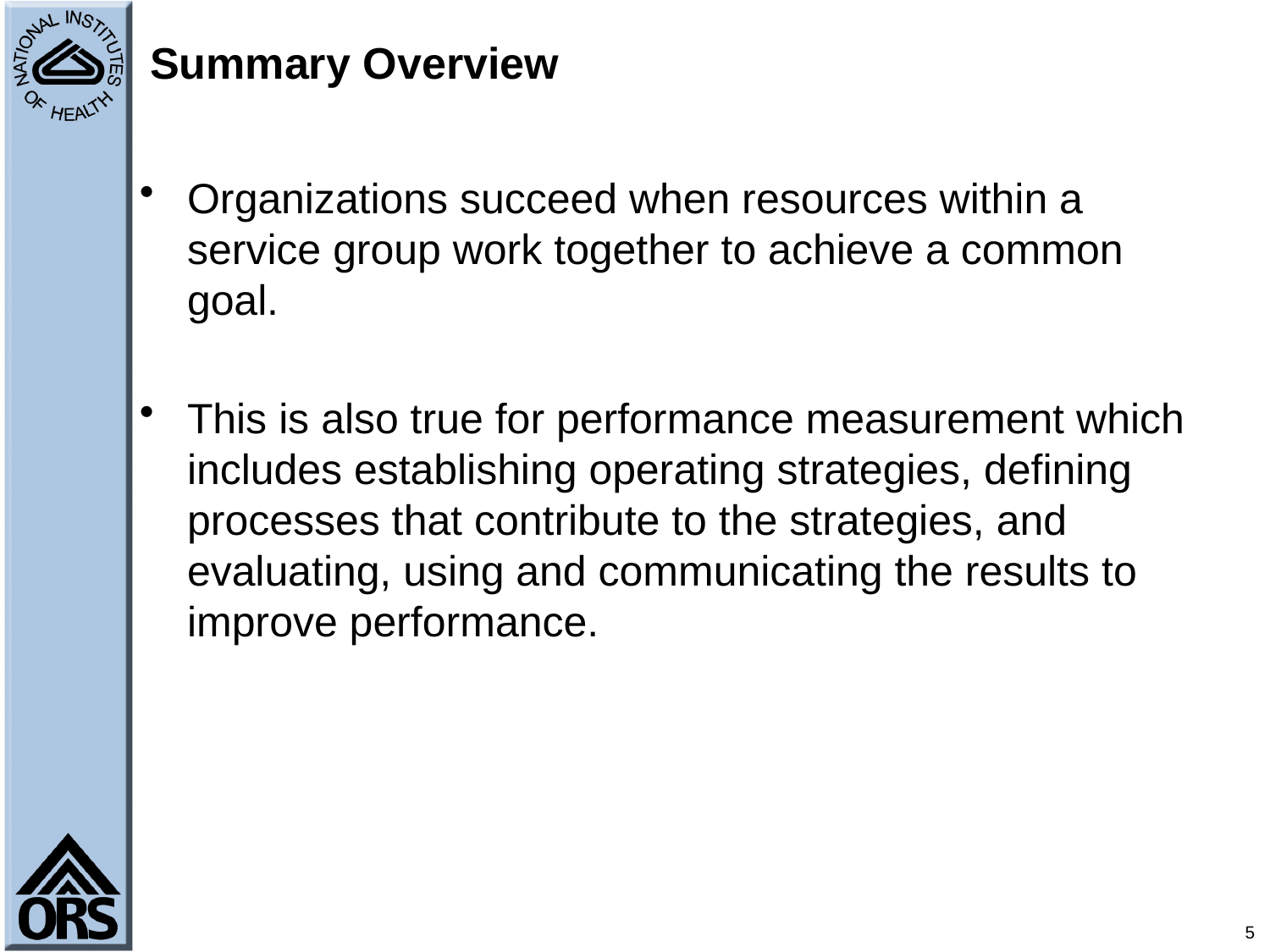

# Summary Overview

Organizations succeed when resources within a service group work together to achieve a common goal.

This is also true for performance measurement which includes establishing operating strategies, defining processes that contribute to the strategies, and evaluating, using and communicating the results to improve performance.

5